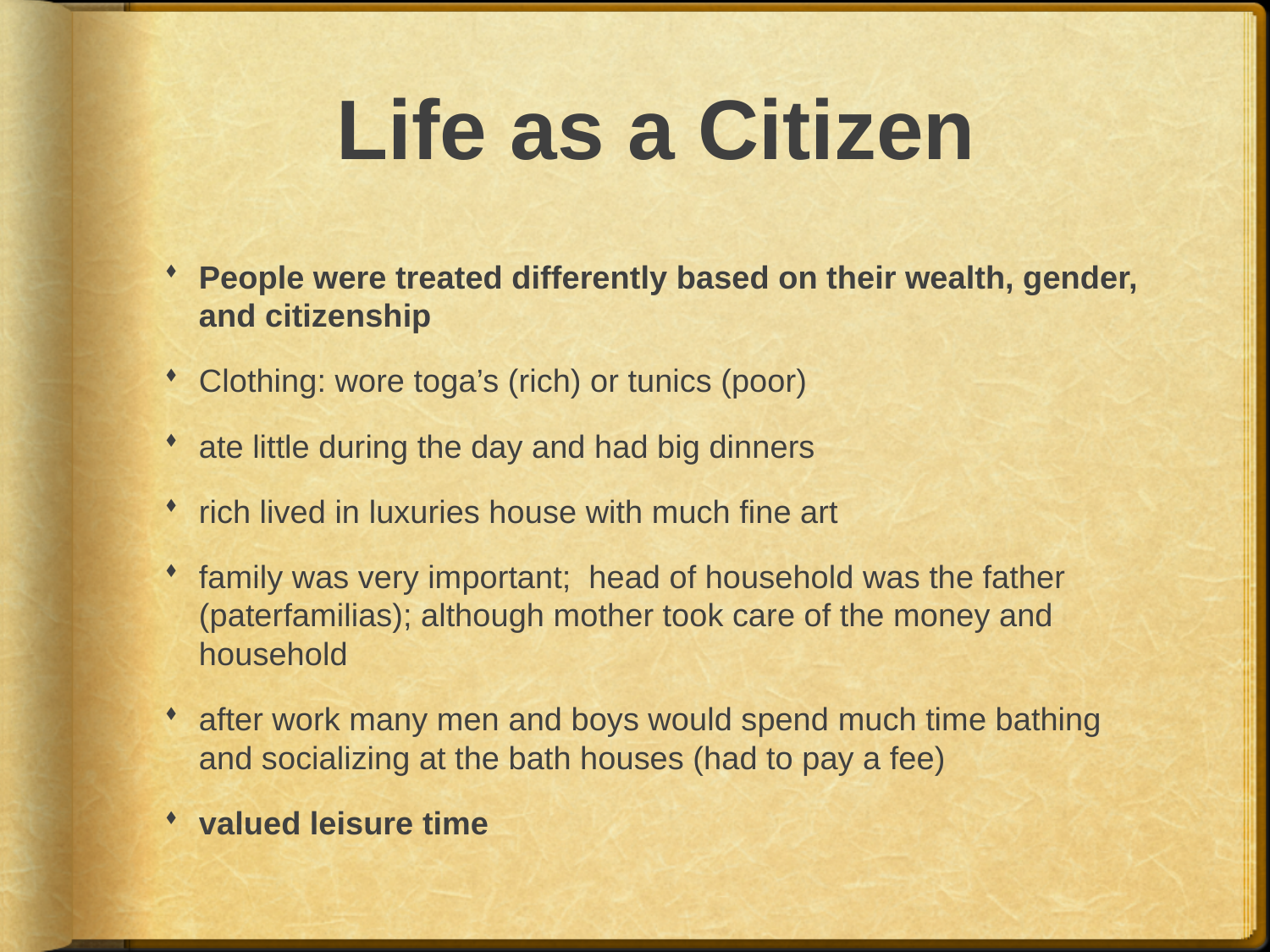

# Life as a Citizen
People were treated differently based on their wealth, gender, and citizenship
Clothing: wore toga’s (rich) or tunics (poor)
ate little during the day and had big dinners
rich lived in luxuries house with much fine art
family was very important;  head of household was the father (paterfamilias); although mother took care of the money and household
after work many men and boys would spend much time bathing and socializing at the bath houses (had to pay a fee)
valued leisure time